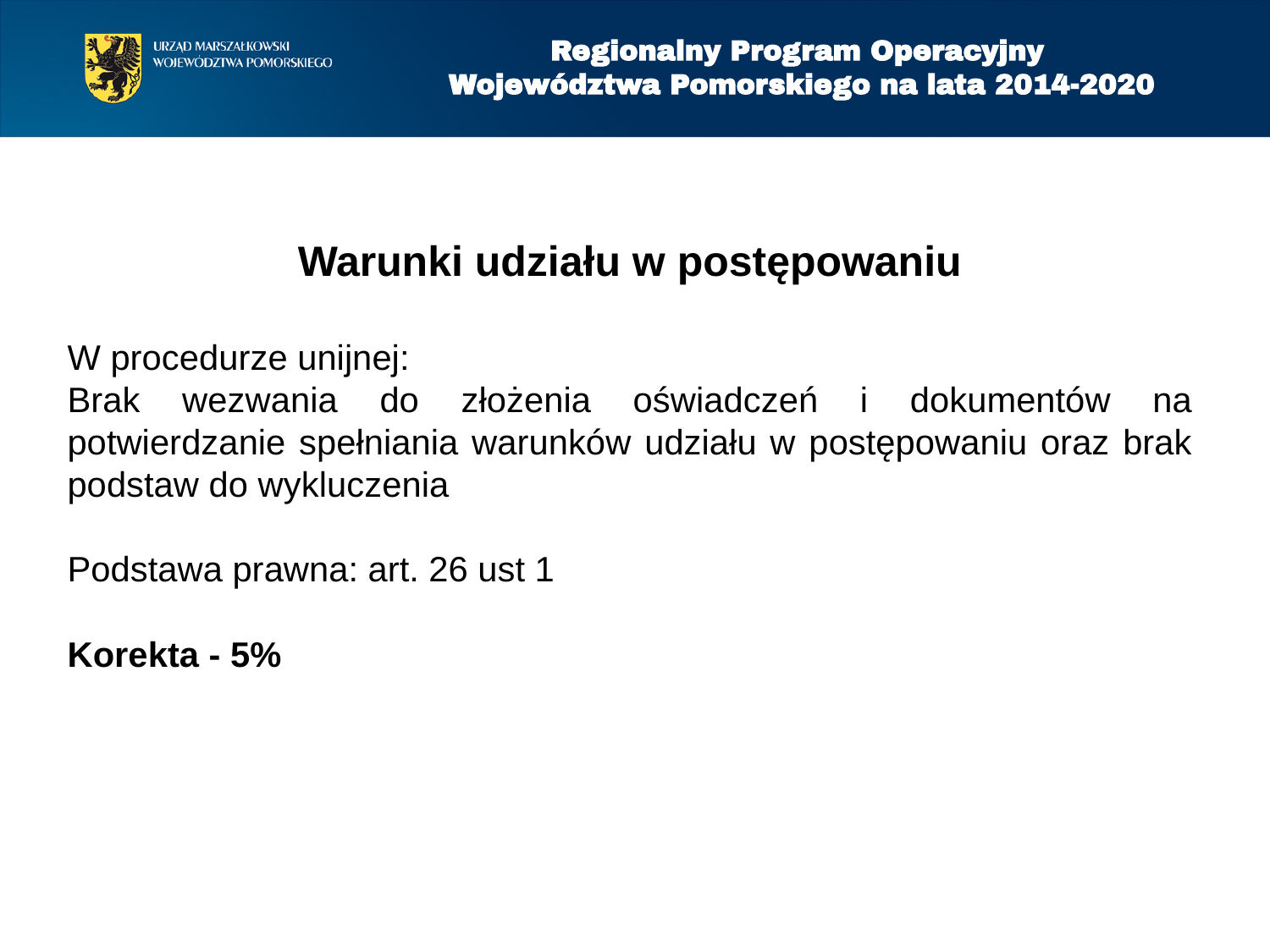

Regionalny Program Operacyjny
Województwa Pomorskiego na lata 2014-2020
Warunki udziału w postępowaniu

W procedurze unijnej:
Brak wezwania do złożenia oświadczeń i dokumentów na potwierdzanie spełniania warunków udziału w postępowaniu oraz brak podstaw do wykluczenia

Podstawa prawna: art. 26 ust 1

Korekta - 5%